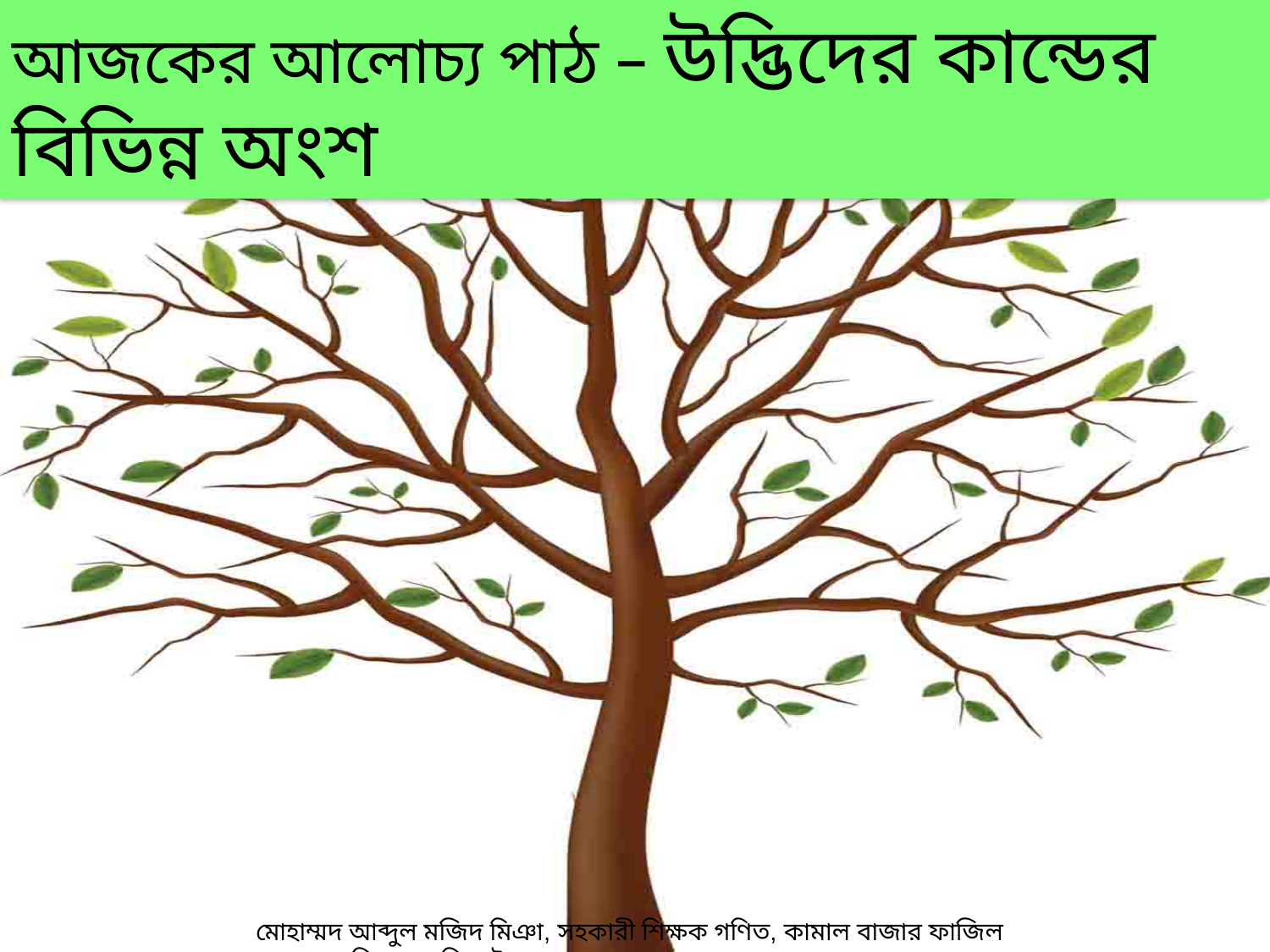

আজকের আলোচ্য পাঠ – উদ্ভিদের কান্ডের বিভিন্ন অংশ